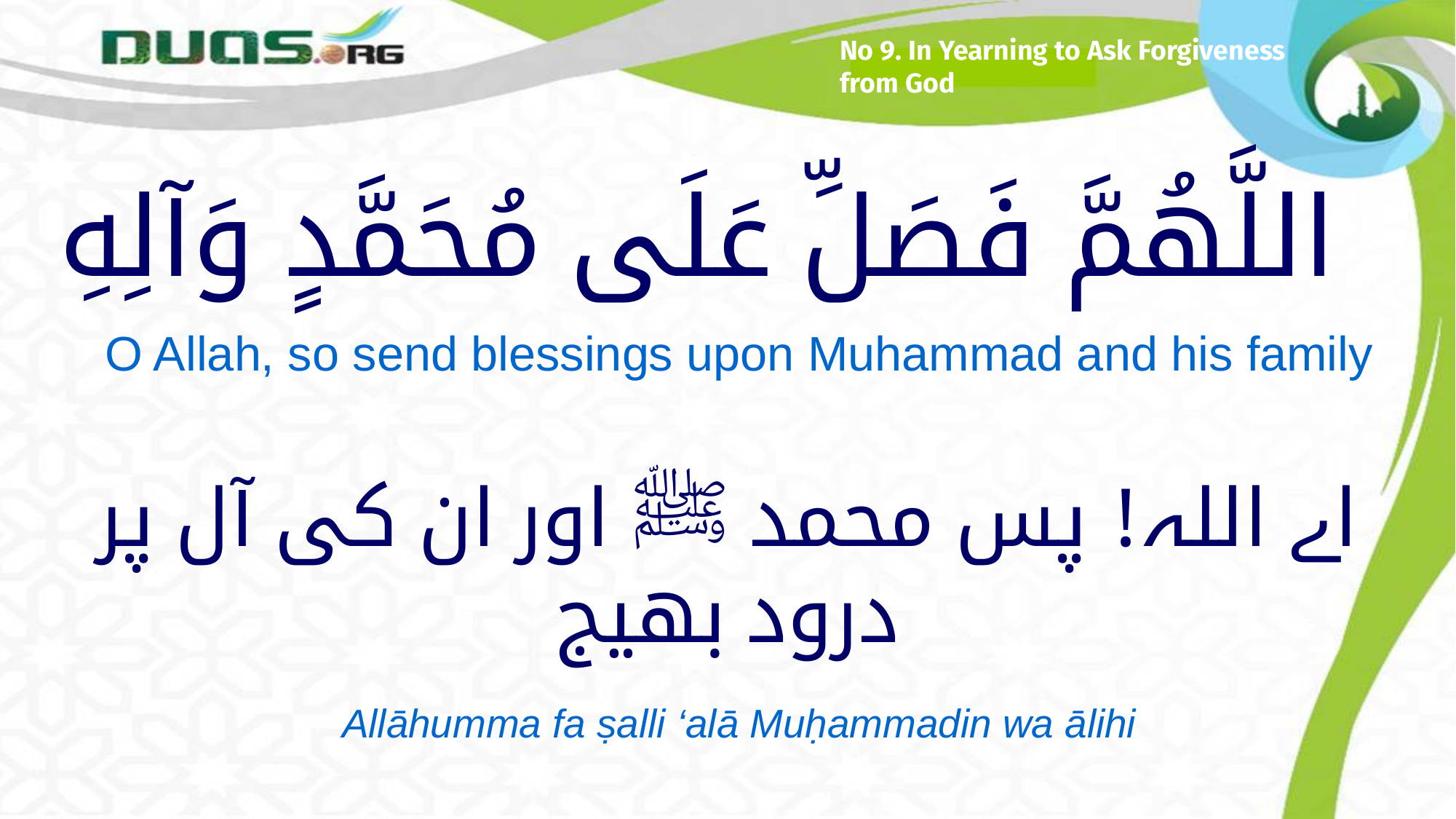

No 9. In Yearning to Ask Forgiveness from God

# اللَّهُمَّ فَصَلِّ عَلَى مُحَمَّدٍ وَآلِهِ
O Allah, so send blessings upon Muhammad and his family

اے اللہ! پس محمد ﷺ اور ان کی آل پر درود بھیج
Allāhumma fa ṣalli ‘alā Muḥammadin wa ālihi